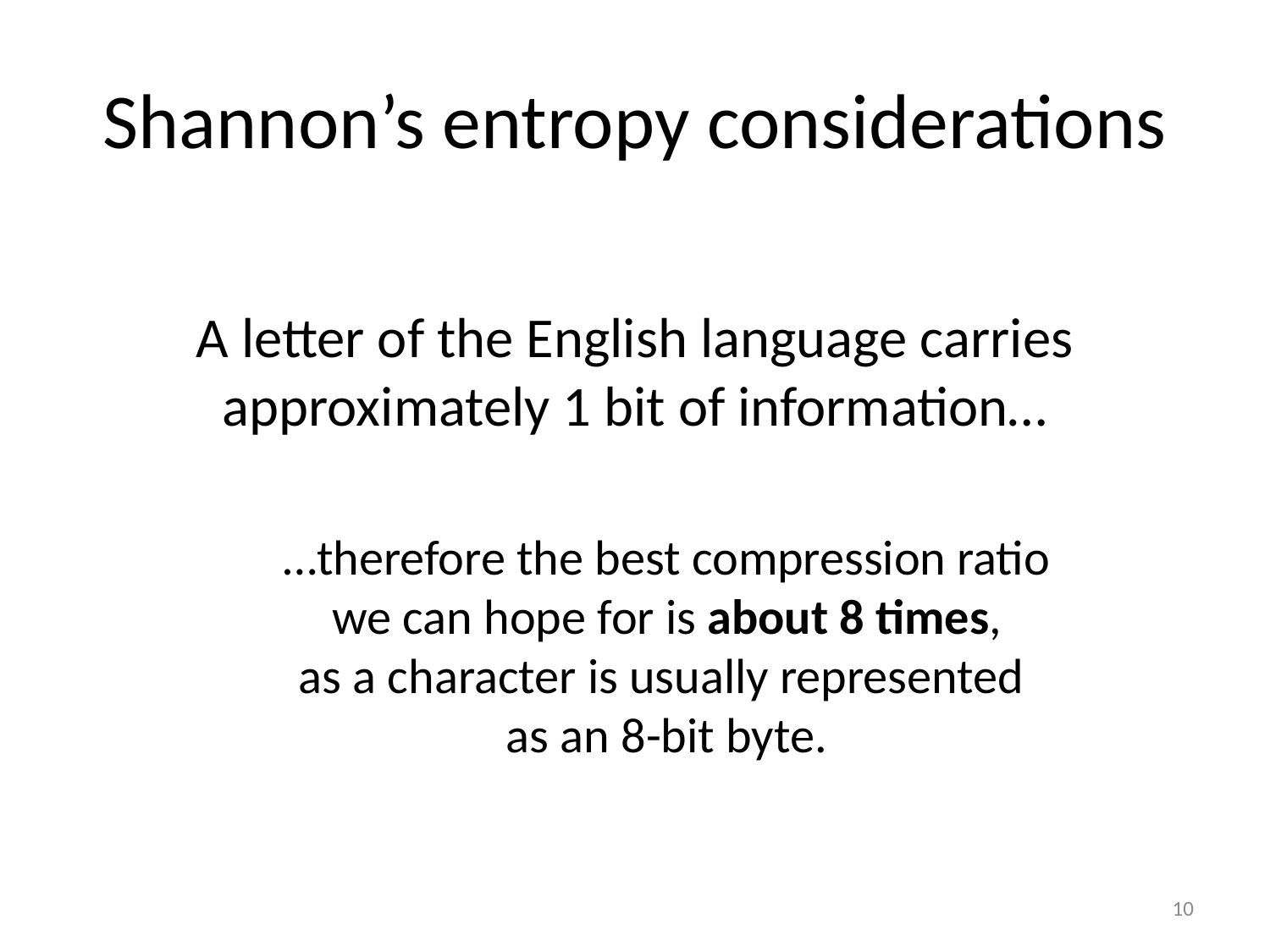

# Shannon’s entropy considerations

A letter of the English language carries approximately 1 bit of information…

…therefore the best compression ratio
we can hope for is about 8 times,
as a character is usually represented
as an 8-bit byte.

10